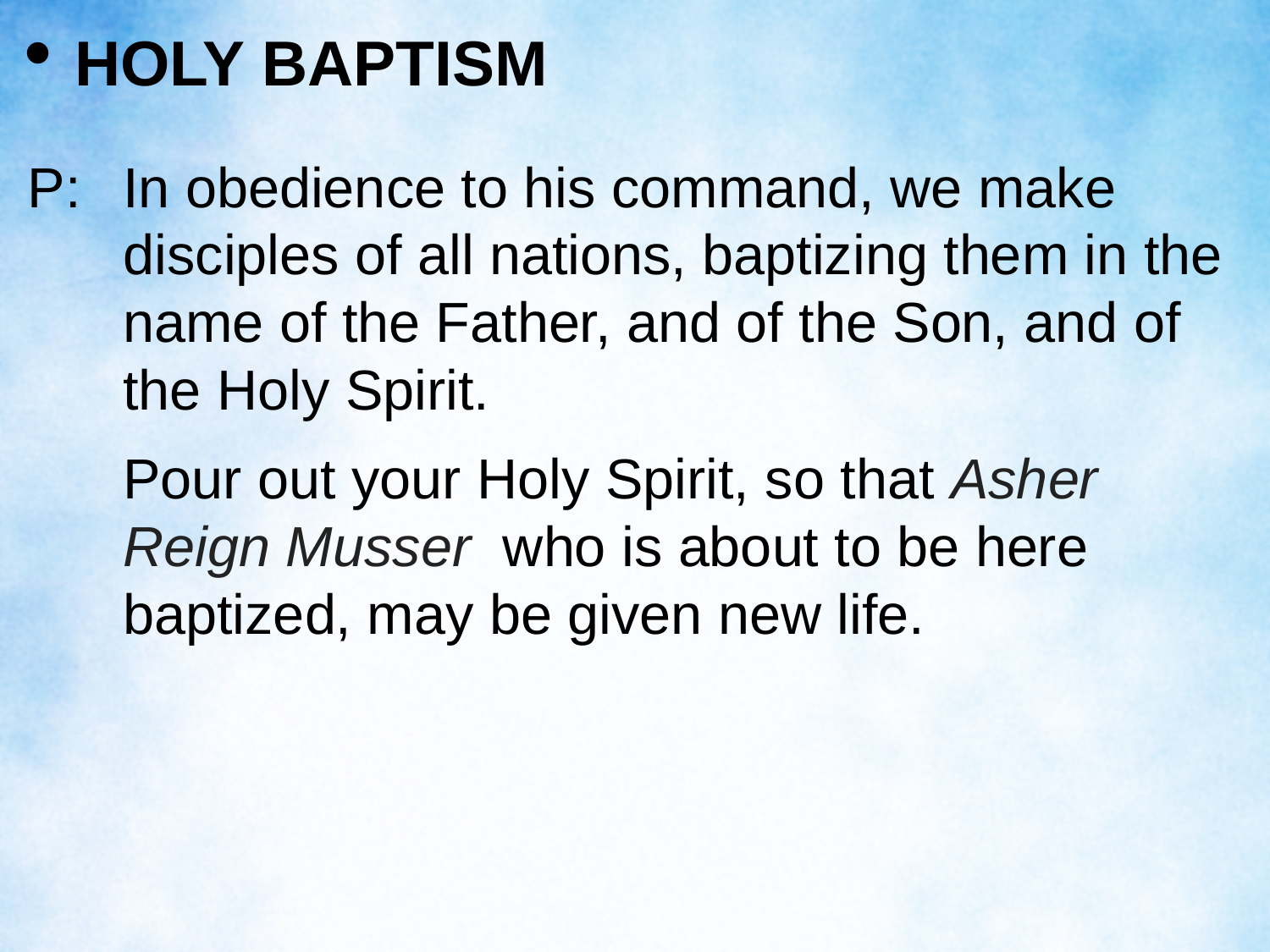

HOLY BAPTISM
P:	In obedience to his command, we make disciples of all nations, baptizing them in the name of the Father, and of the Son, and of the Holy Spirit.
	Pour out your Holy Spirit, so that Asher Reign Musser  who is about to be here baptized, may be given new life.